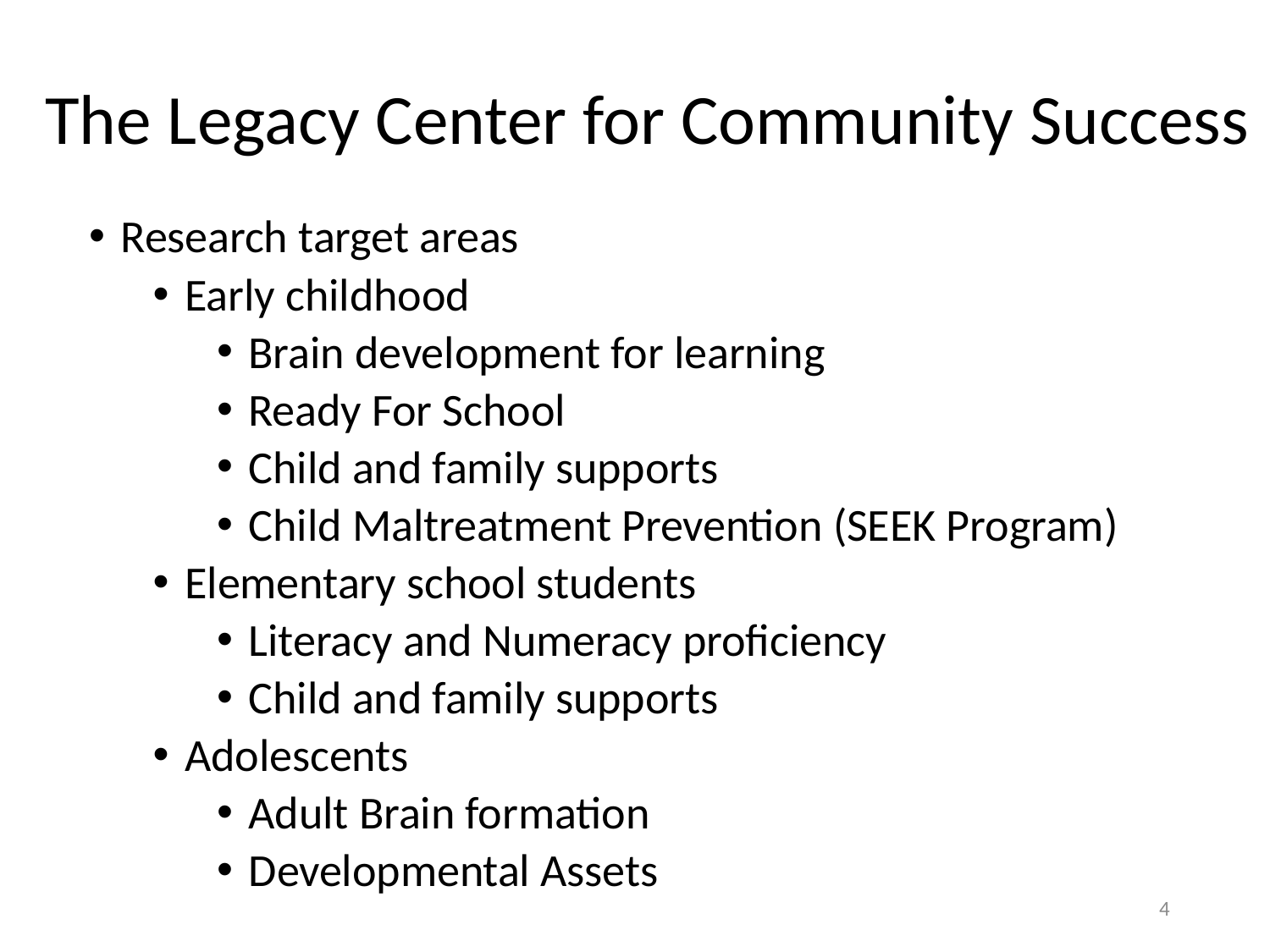

# The Legacy Center for Community Success
Research target areas
Early childhood
Brain development for learning
Ready For School
Child and family supports
Child Maltreatment Prevention (SEEK Program)
Elementary school students
Literacy and Numeracy proficiency
Child and family supports
Adolescents
Adult Brain formation
Developmental Assets

4